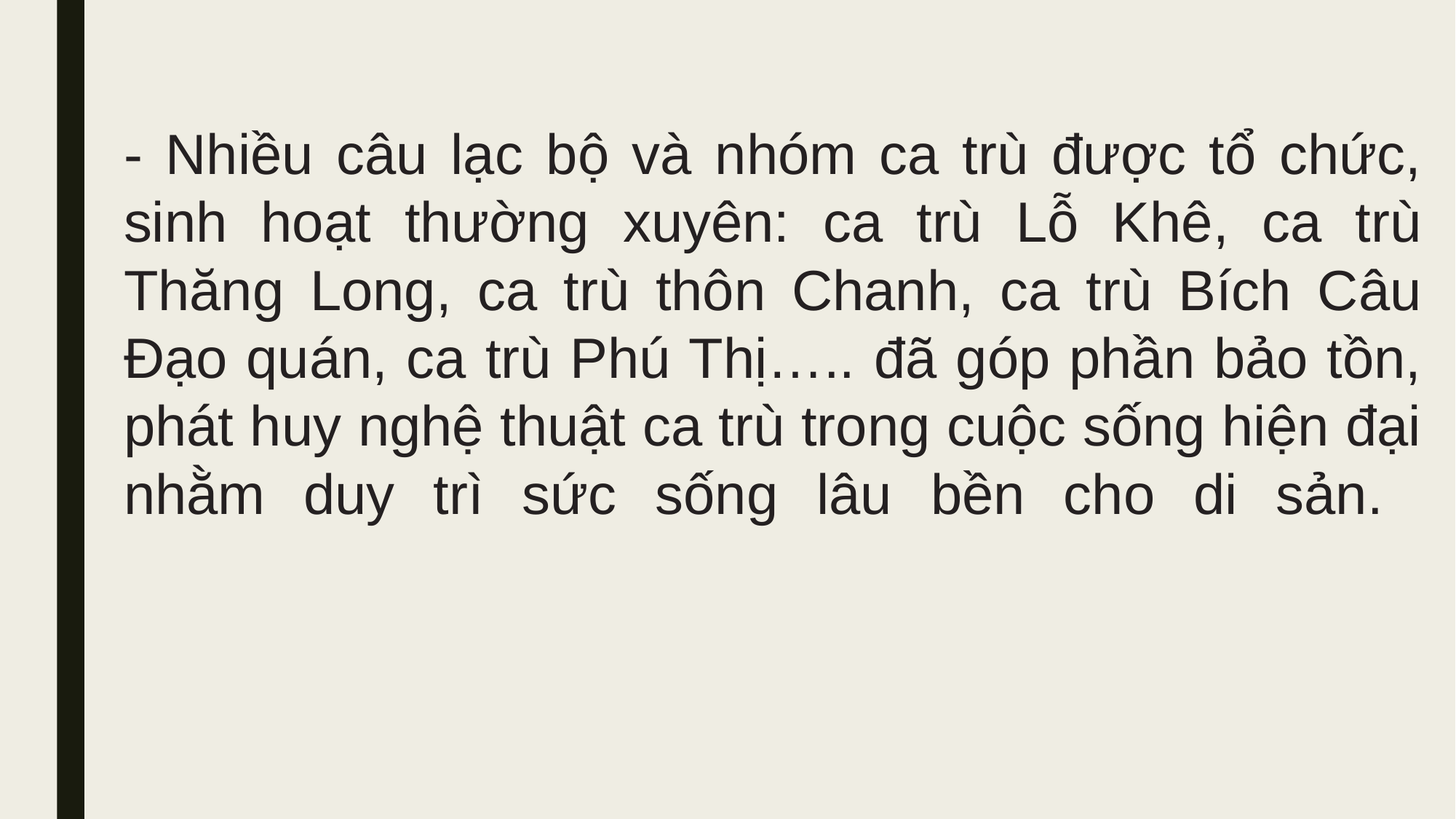

- Nhiều câu lạc bộ và nhóm ca trù được tổ chức, sinh hoạt thường xuyên: ca trù Lỗ Khê, ca trù Thăng Long, ca trù thôn Chanh, ca trù Bích Câu Đạo quán, ca trù Phú Thị….. đã góp phần bảo tồn, phát huy nghệ thuật ca trù trong cuộc sống hiện đại nhằm duy trì sức sống lâu bền cho di sản.